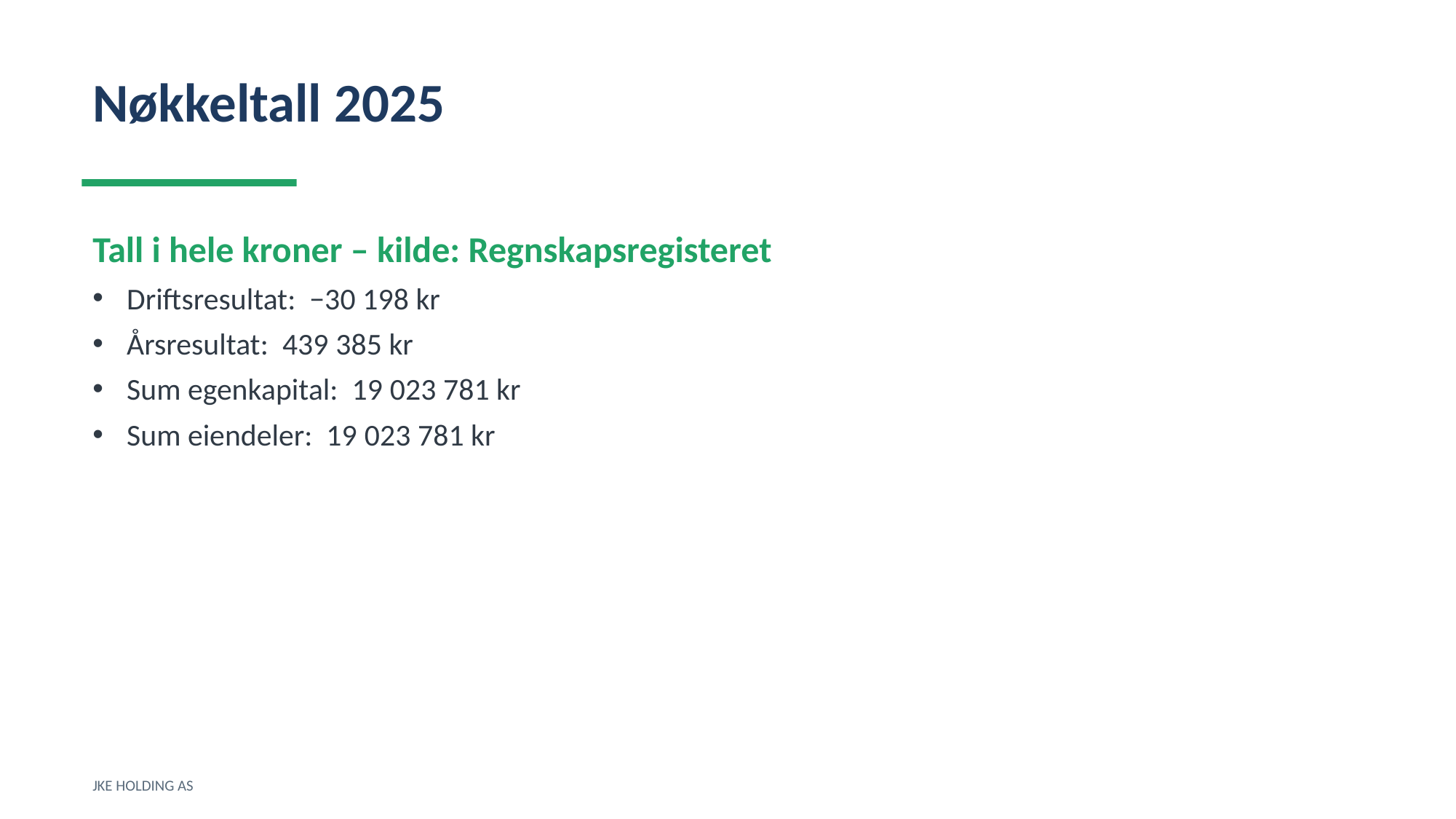

Nøkkeltall 2025

Tall i hele kroner – kilde: Regnskapsregisteret
Driftsresultat:  −30 198 kr
Årsresultat:  439 385 kr
Sum egenkapital:  19 023 781 kr
Sum eiendeler:  19 023 781 kr
JKE HOLDING AS